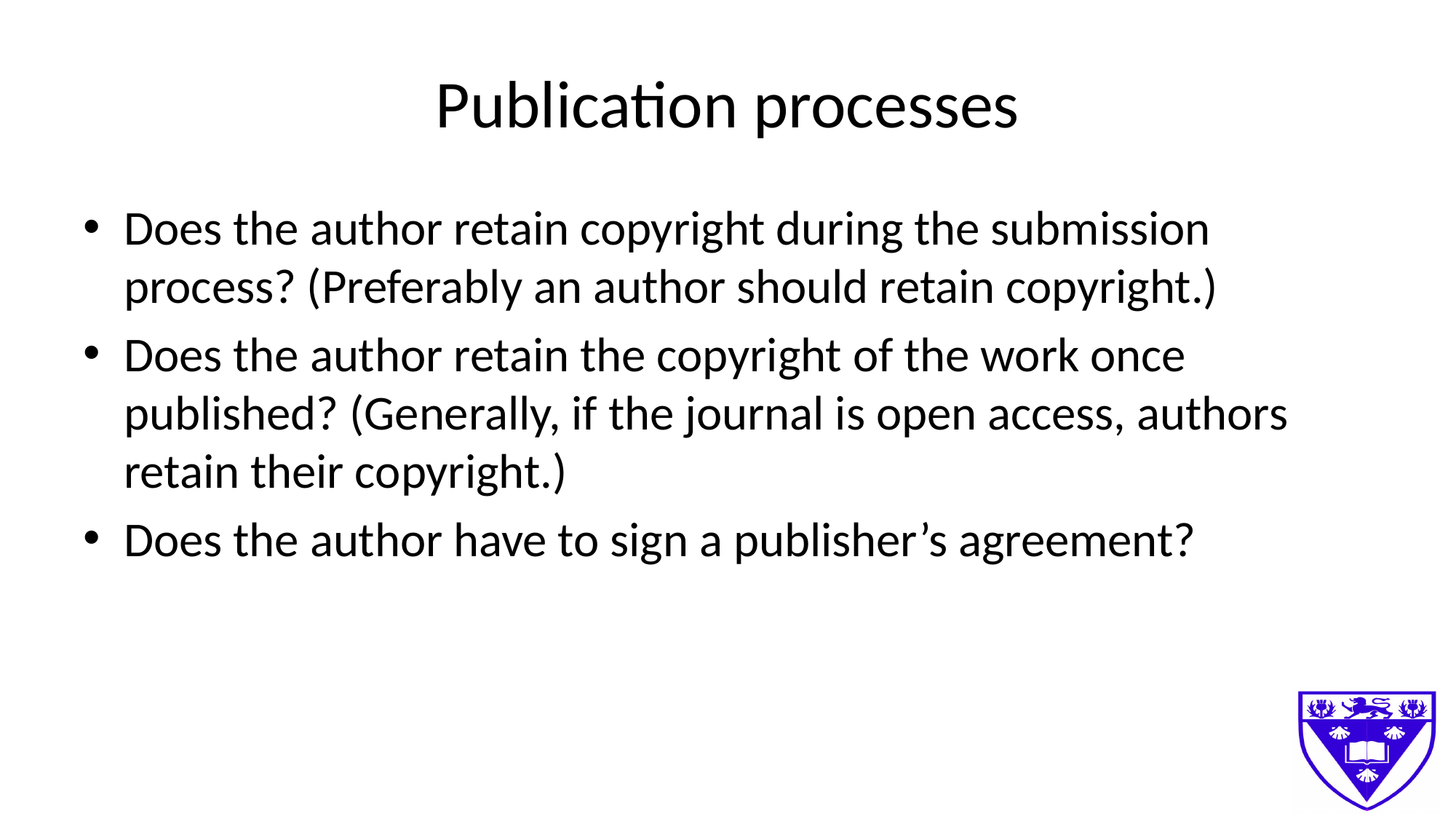

# Publication processes
Does the author retain copyright during the submission process? (Preferably an author should retain copyright.)
Does the author retain the copyright of the work once published? (Generally, if the journal is open access, authors retain their copyright.)
Does the author have to sign a publisher’s agreement?